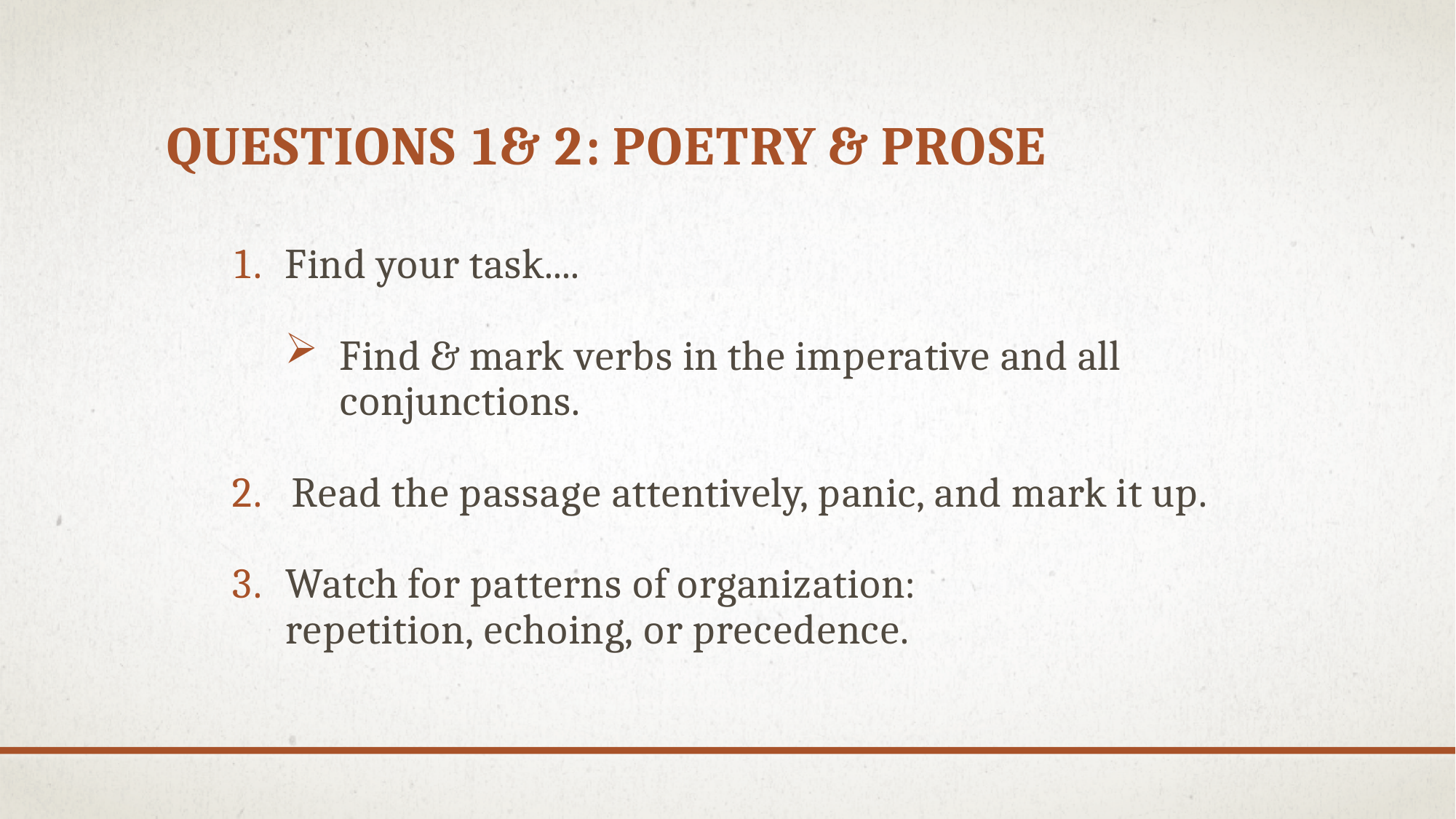

# Questions 1& 2: Poetry & Prose
Find your task....
Find & mark verbs in the imperative and all conjunctions.
Read the passage attentively, panic, and mark it up.
Watch for patterns of organization:
repetition, echoing, or precedence.